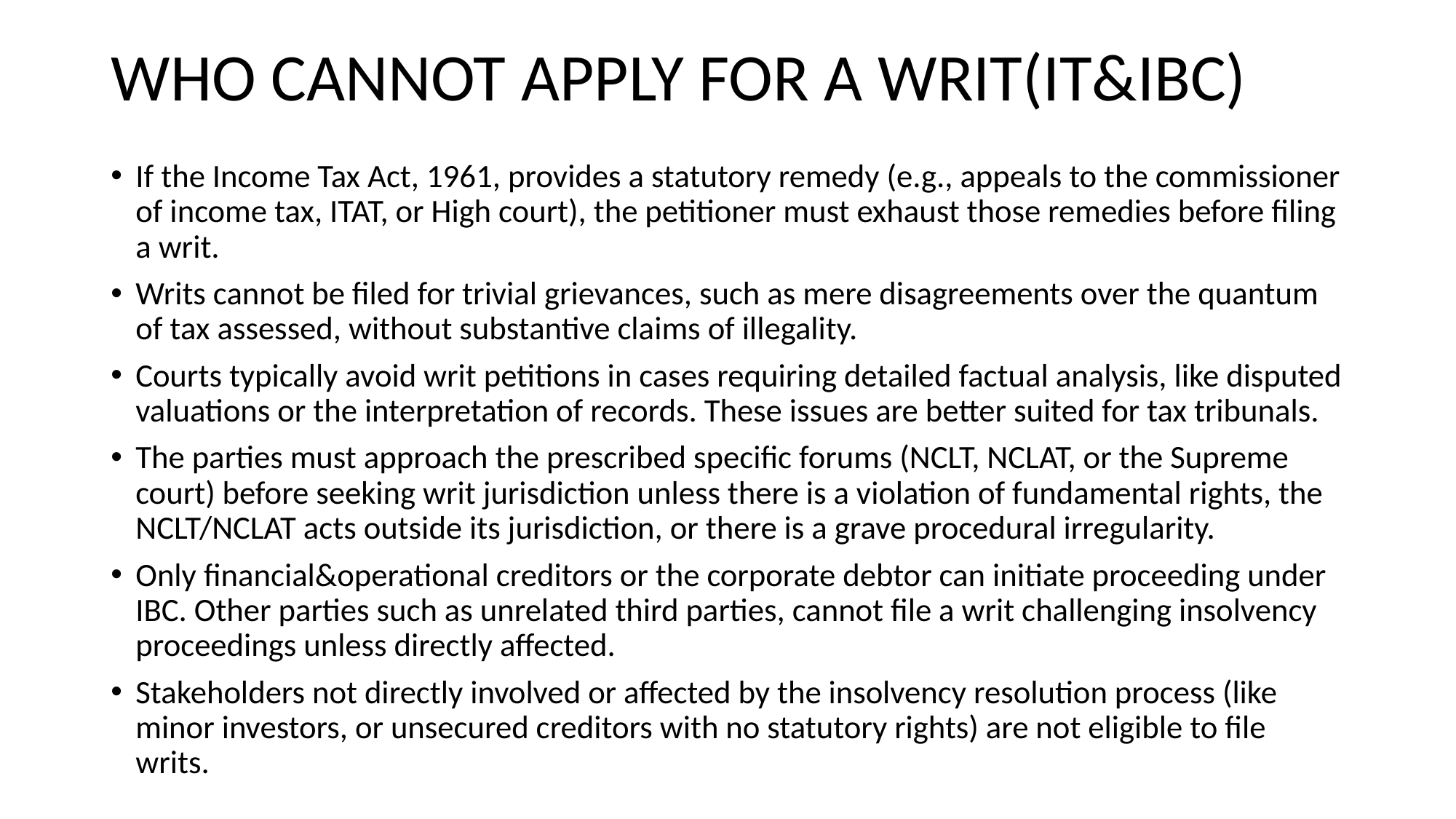

# WHO CANNOT APPLY FOR A WRIT(IT&IBC)
If the Income Tax Act, 1961, provides a statutory remedy (e.g., appeals to the commissioner of income tax, ITAT, or High court), the petitioner must exhaust those remedies before filing a writ.
Writs cannot be filed for trivial grievances, such as mere disagreements over the quantum of tax assessed, without substantive claims of illegality.
Courts typically avoid writ petitions in cases requiring detailed factual analysis, like disputed valuations or the interpretation of records. These issues are better suited for tax tribunals.
The parties must approach the prescribed specific forums (NCLT, NCLAT, or the Supreme court) before seeking writ jurisdiction unless there is a violation of fundamental rights, the NCLT/NCLAT acts outside its jurisdiction, or there is a grave procedural irregularity.
Only financial&operational creditors or the corporate debtor can initiate proceeding under IBC. Other parties such as unrelated third parties, cannot file a writ challenging insolvency proceedings unless directly affected.
Stakeholders not directly involved or affected by the insolvency resolution process (like minor investors, or unsecured creditors with no statutory rights) are not eligible to file writs.